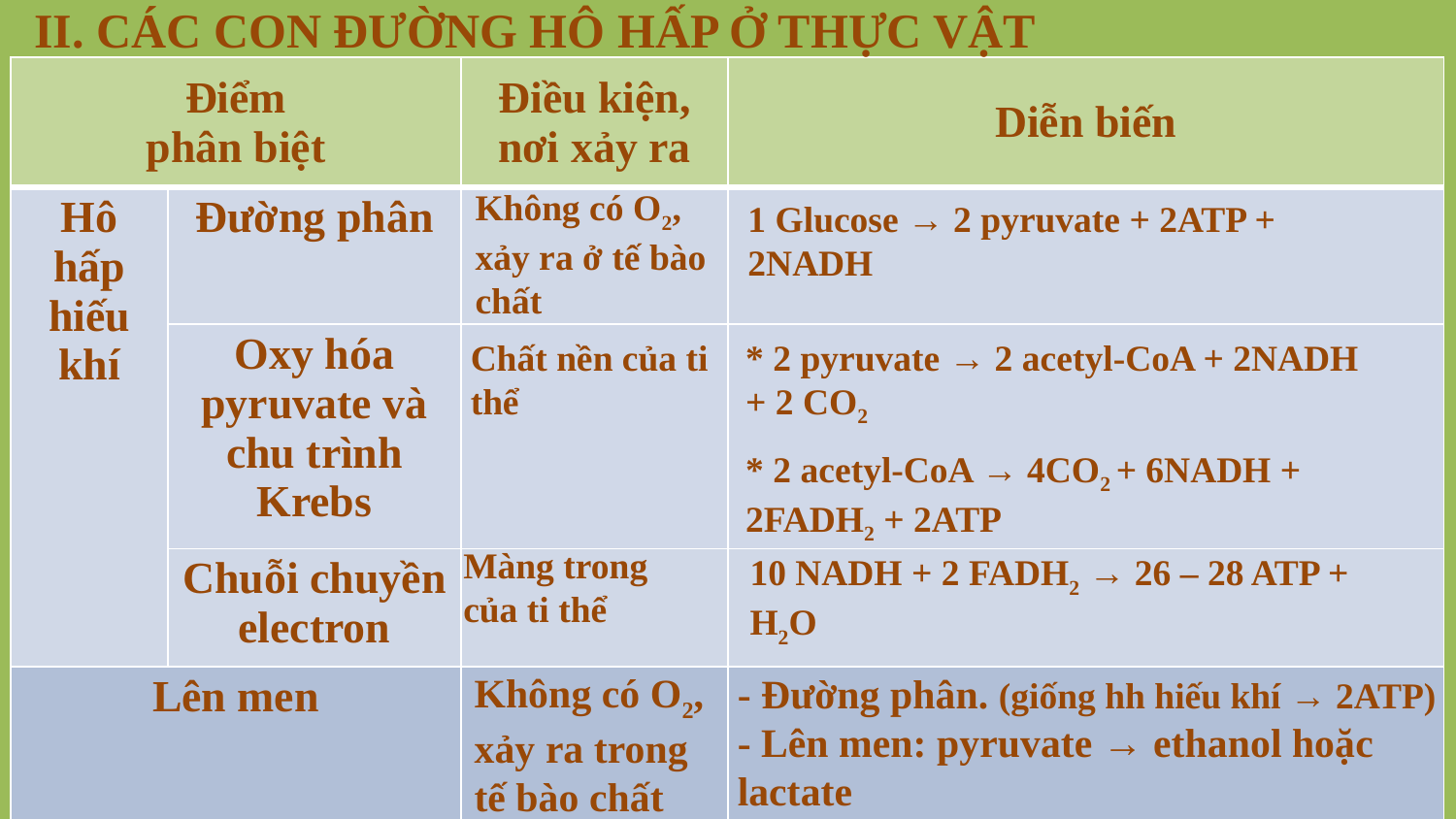

II. CÁC CON ĐƯỜNG HÔ HẤP Ở THỰC VẬT
| Điểm phân biệt |  | Điều kiện, nơi xảy ra | Diễn biến |
| --- | --- | --- | --- |
| Hô hấp hiếu khí | Đường phân |  |  |
|  | Oxy hóa pyruvate và chu trình Krebs |  |  |
|  | Chuỗi chuyền electron |  |  |
| Lên men |  |  |  |
Không có O2, xảy ra ở tế bào chất
1 Glucose → 2 pyruvate + 2ATP + 2NADH
* 2 pyruvate → 2 acetyl-CoA + 2NADH + 2 CO2
* 2 acetyl-CoA → 4CO2 + 6NADH + 2FADH2 + 2ATP
Chất nền của ti thể
Màng trong của ti thể
10 NADH + 2 FADH2 → 26 – 28 ATP + H2O
Không có O2, xảy ra trong tế bào chất
- Đường phân. (giống hh hiếu khí → 2ATP)
- Lên men: pyruvate → ethanol hoặc lactate